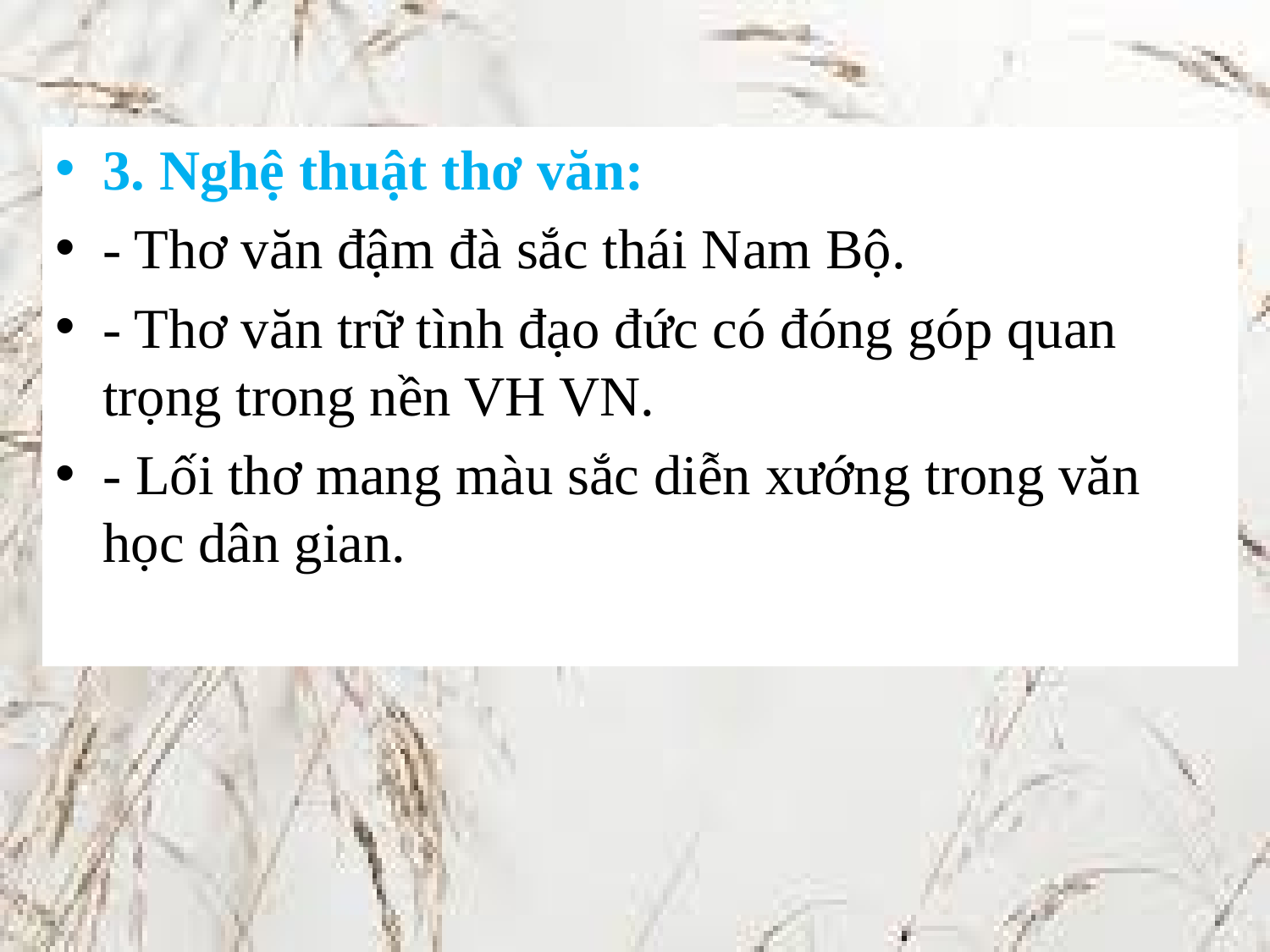

3. Nghệ thuật thơ văn:
- Thơ văn đậm đà sắc thái Nam Bộ.
- Thơ văn trữ tình đạo đức có đóng góp quan trọng trong nền VH VN.
- Lối thơ mang màu sắc diễn xướng trong văn học dân gian.